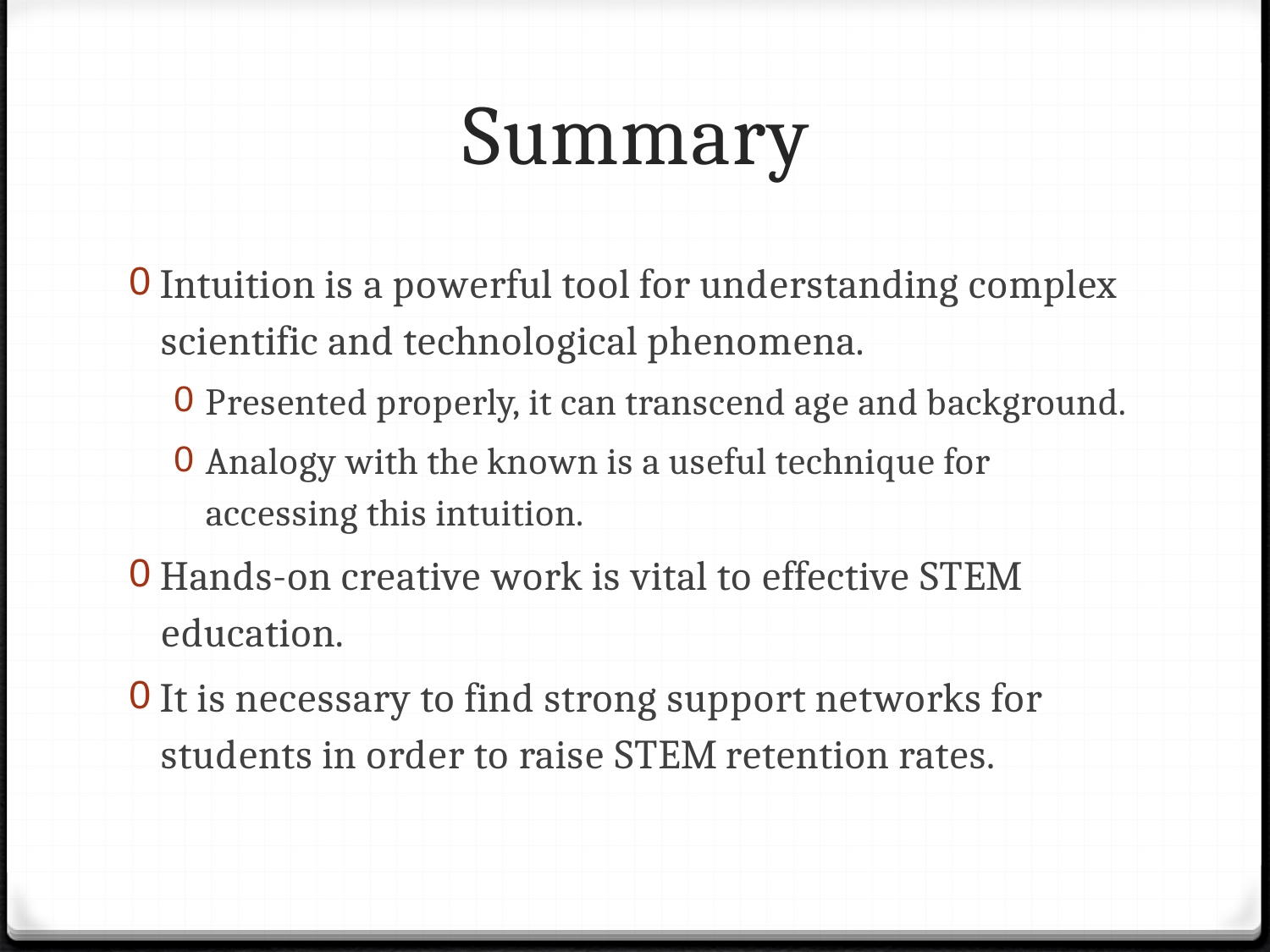

# Summary
Intuition is a powerful tool for understanding complex scientific and technological phenomena.
Presented properly, it can transcend age and background.
Analogy with the known is a useful technique for accessing this intuition.
Hands-on creative work is vital to effective STEM education.
It is necessary to find strong support networks for students in order to raise STEM retention rates.